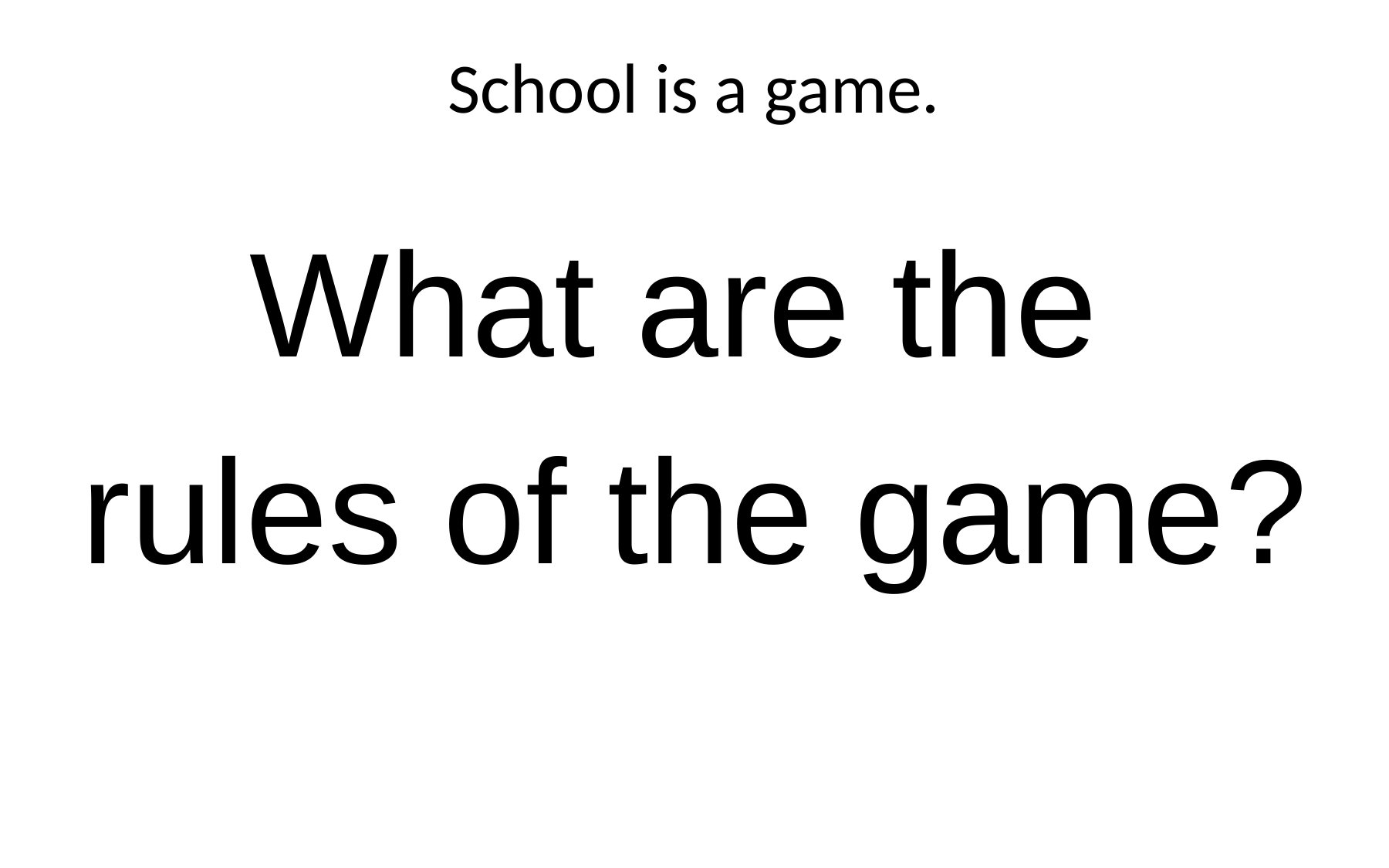

# School is a game.
What are the
rules of the game?